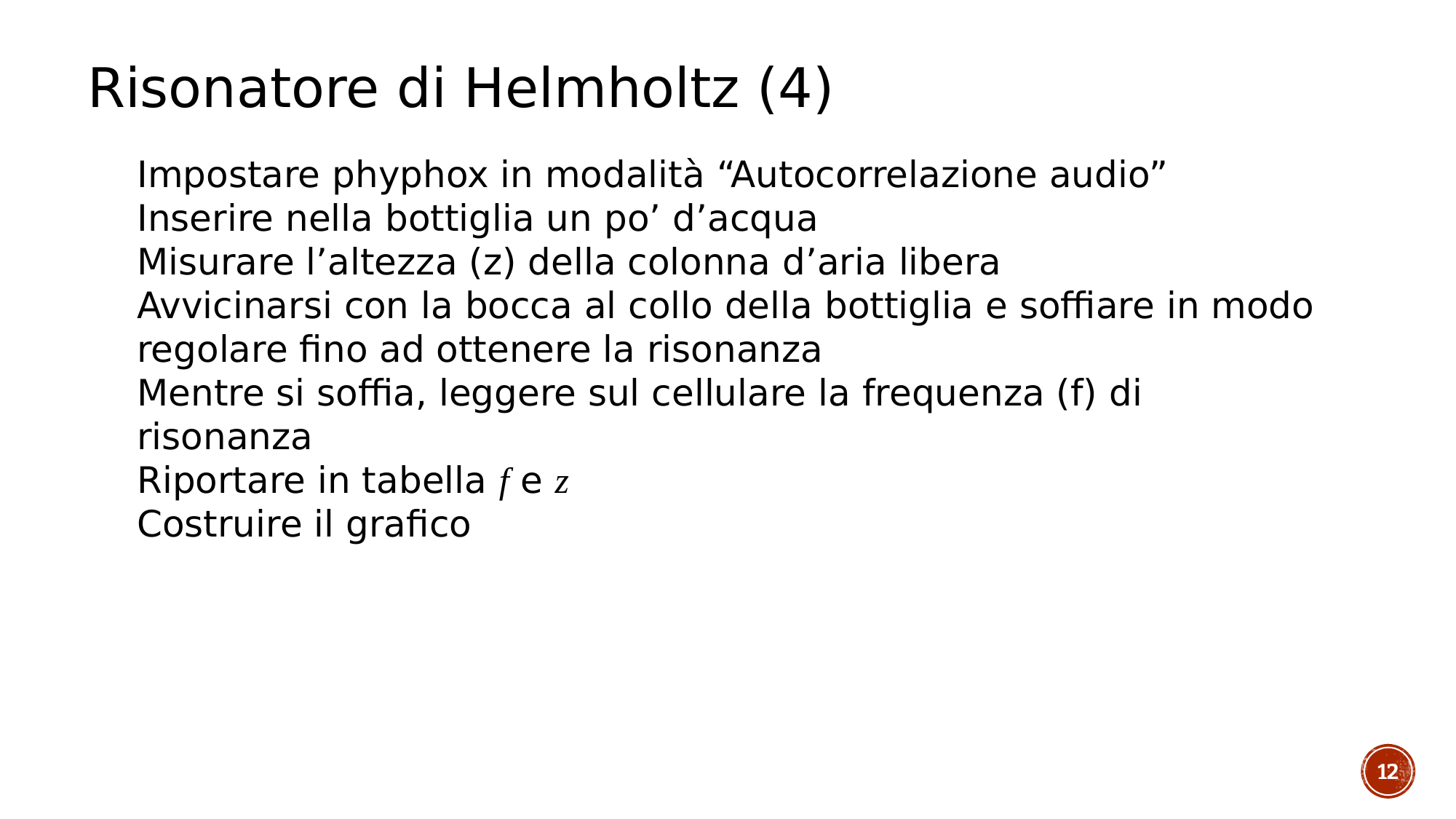

Risonatore di Helmholtz (4)
Impostare phyphox in modalità “Autocorrelazione audio”
Inserire nella bottiglia un po’ d’acqua
Misurare l’altezza (z) della colonna d’aria libera
Avvicinarsi con la bocca al collo della bottiglia e soffiare in modo regolare fino ad ottenere la risonanza
Mentre si soffia, leggere sul cellulare la frequenza (f) di risonanza
Riportare in tabella f e z
Costruire il grafico
12